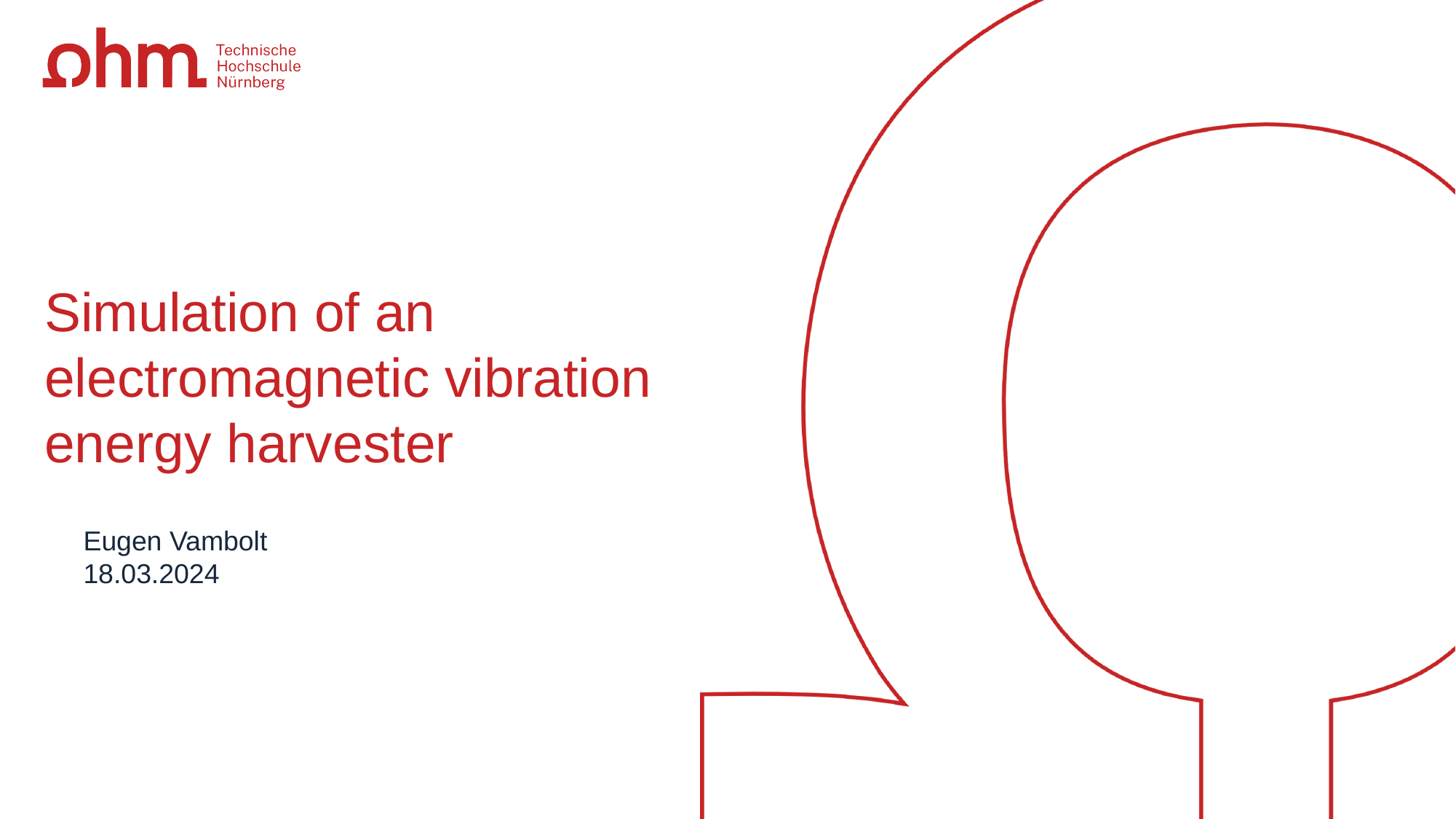

# Simulation of an electromagnetic vibration energy harvester
Eugen Vambolt
18.03.2024